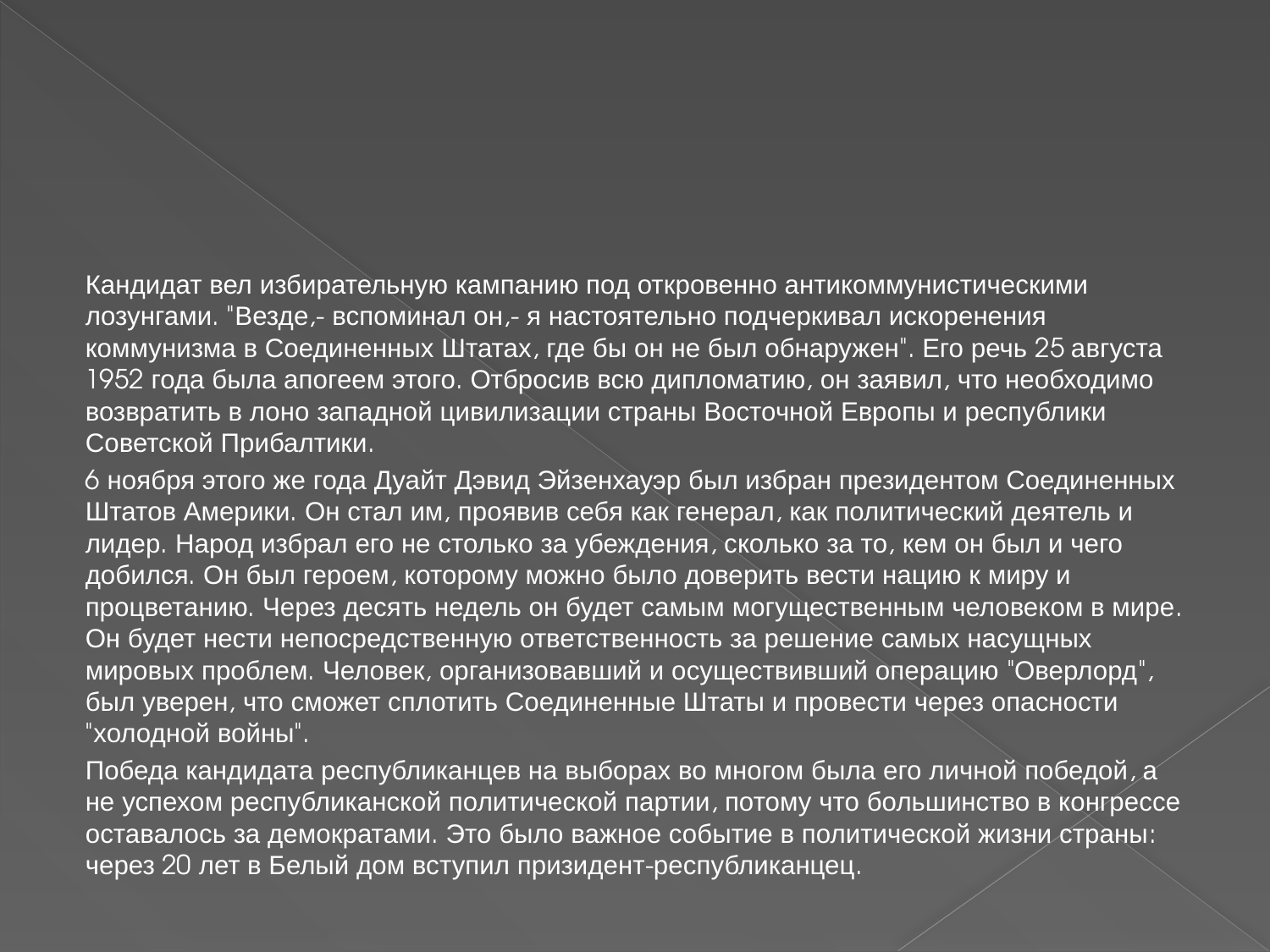

#
Кандидат вел избирательную кампанию под откровенно антикоммунистическими лозунгами. "Везде,- вспоминал он,- я настоятельно подчеркивал искоренения коммунизма в Соединенных Штатах, где бы он не был обнаружен". Его речь 25 августа 1952 года была апогеем этого. Отбросив всю дипломатию, он заявил, что необходимо возвратить в лоно западной цивилизации страны Восточной Европы и республики Советской Прибалтики.
6 ноября этого же года Дуайт Дэвид Эйзенхауэр был избран президентом Соединенных Штатов Америки. Он стал им, проявив себя как генерал, как политический деятель и лидер. Народ избрал его не столько за убеждения, сколько за то, кем он был и чего добился. Он был героем, которому можно было доверить вести нацию к миру и процветанию. Через десять недель он будет самым могущественным человеком в мире. Он будет нести непосредственную ответственность за решение самых насущных мировых проблем. Человек, организовавший и осуществивший операцию "Оверлорд", был уверен, что сможет сплотить Соединенные Штаты и провести через опасности "холодной войны".
Победа кандидата республиканцев на выборах во многом была его личной победой, а не успехом республиканской политической партии, потому что большинство в конгрессе оставалось за демократами. Это было важное событие в политической жизни страны: через 20 лет в Белый дом вступил призидент-республиканцец.